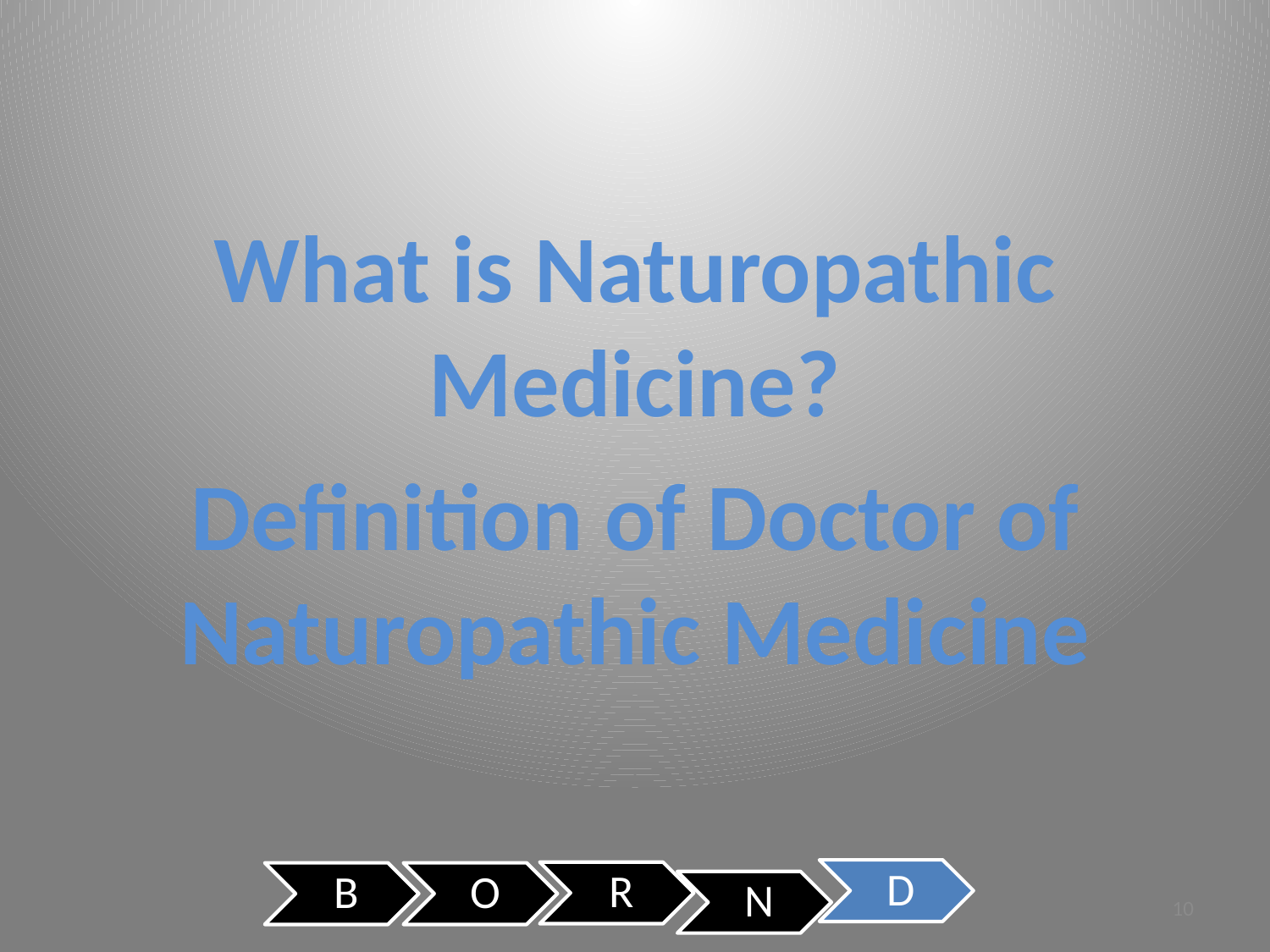

What is Naturopathic Medicine?
Definition of Doctor of Naturopathic Medicine
B
O
R
N
D
10